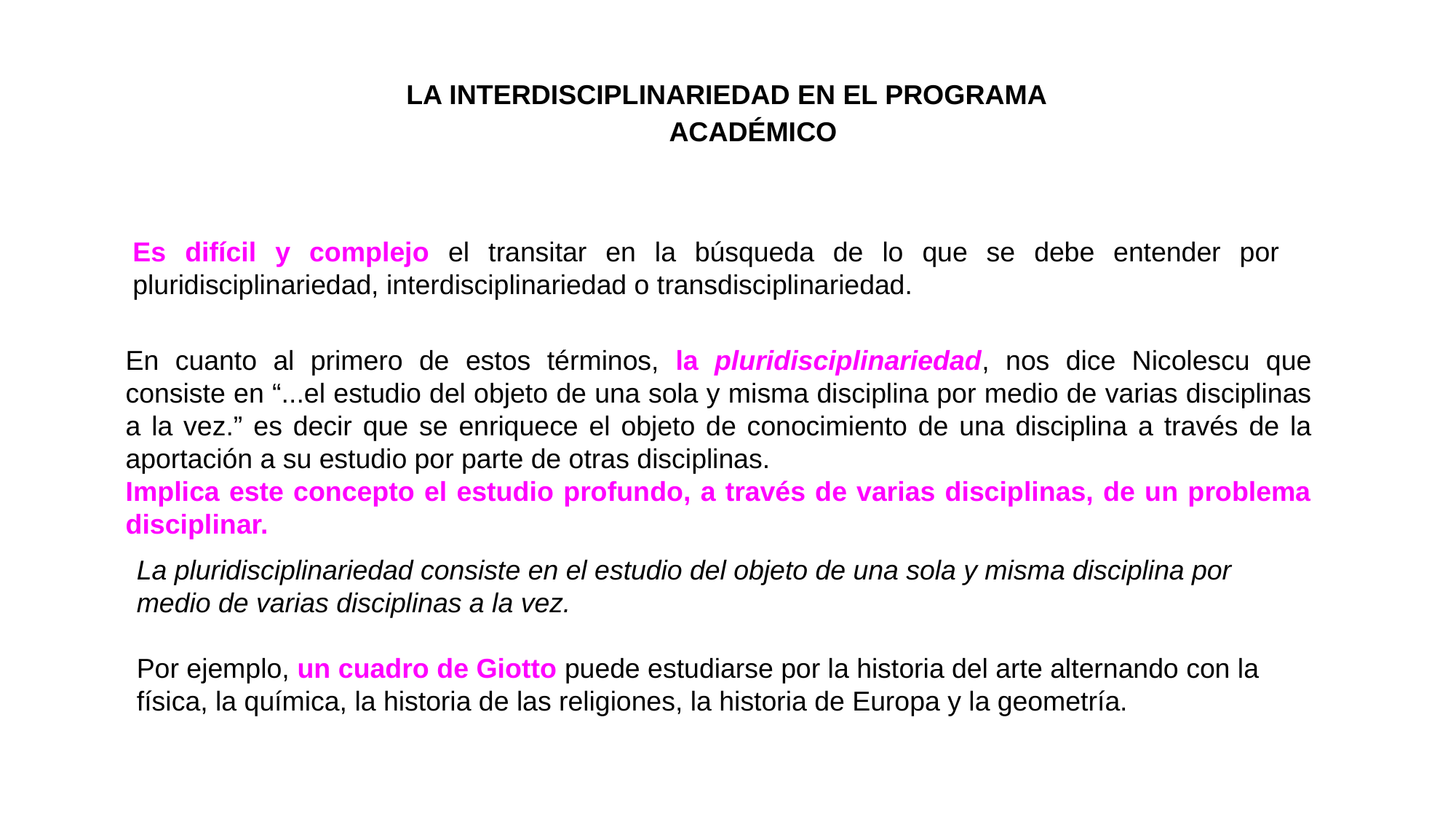

LA INTERDISCIPLINARIEDAD EN EL PROGRAMA ACADÉMICO

Es difícil y complejo el transitar en la búsqueda de lo que se debe entender por pluridisciplinariedad, interdisciplinariedad o transdisciplinariedad.
En cuanto al primero de estos términos, la pluridisciplinariedad, nos dice Nicolescu que consiste en “...el estudio del objeto de una sola y misma disciplina por medio de varias disciplinas a la vez.” es decir que se enriquece el objeto de conocimiento de una disciplina a través de la aportación a su estudio por parte de otras disciplinas.
Implica este concepto el estudio profundo, a través de varias disciplinas, de un problema disciplinar.
La pluridisciplinariedad consiste en el estudio del objeto de una sola y misma disciplina por medio de varias disciplinas a la vez.

Por ejemplo, un cuadro de Giotto puede estudiarse por la historia del arte alternando con la física, la química, la historia de las religiones, la historia de Europa y la geometría.